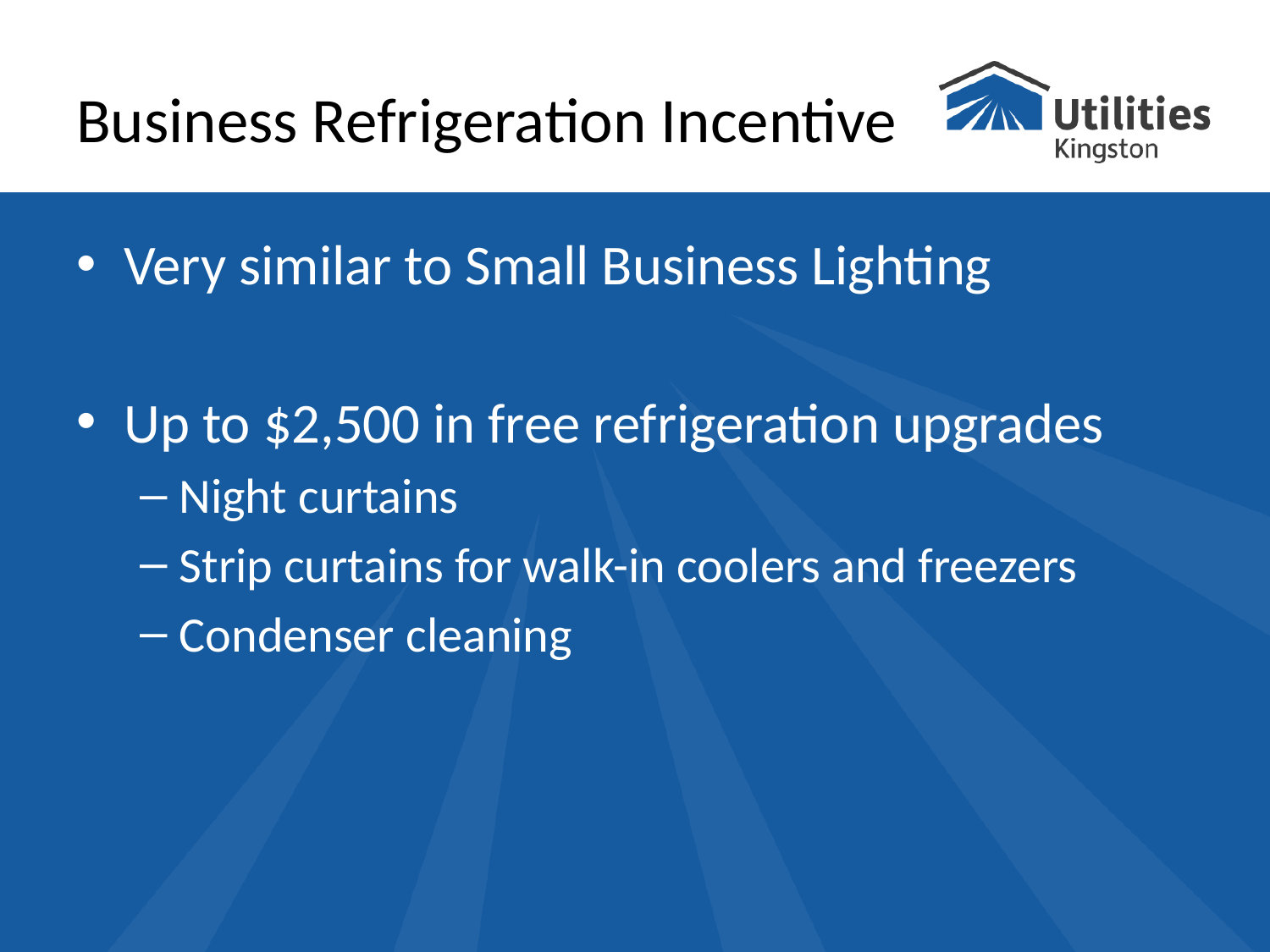

# Business Refrigeration Incentive
Very similar to Small Business Lighting

Up to $2,500 in free refrigeration upgrades
Night curtains
Strip curtains for walk-in coolers and freezers
Condenser cleaning